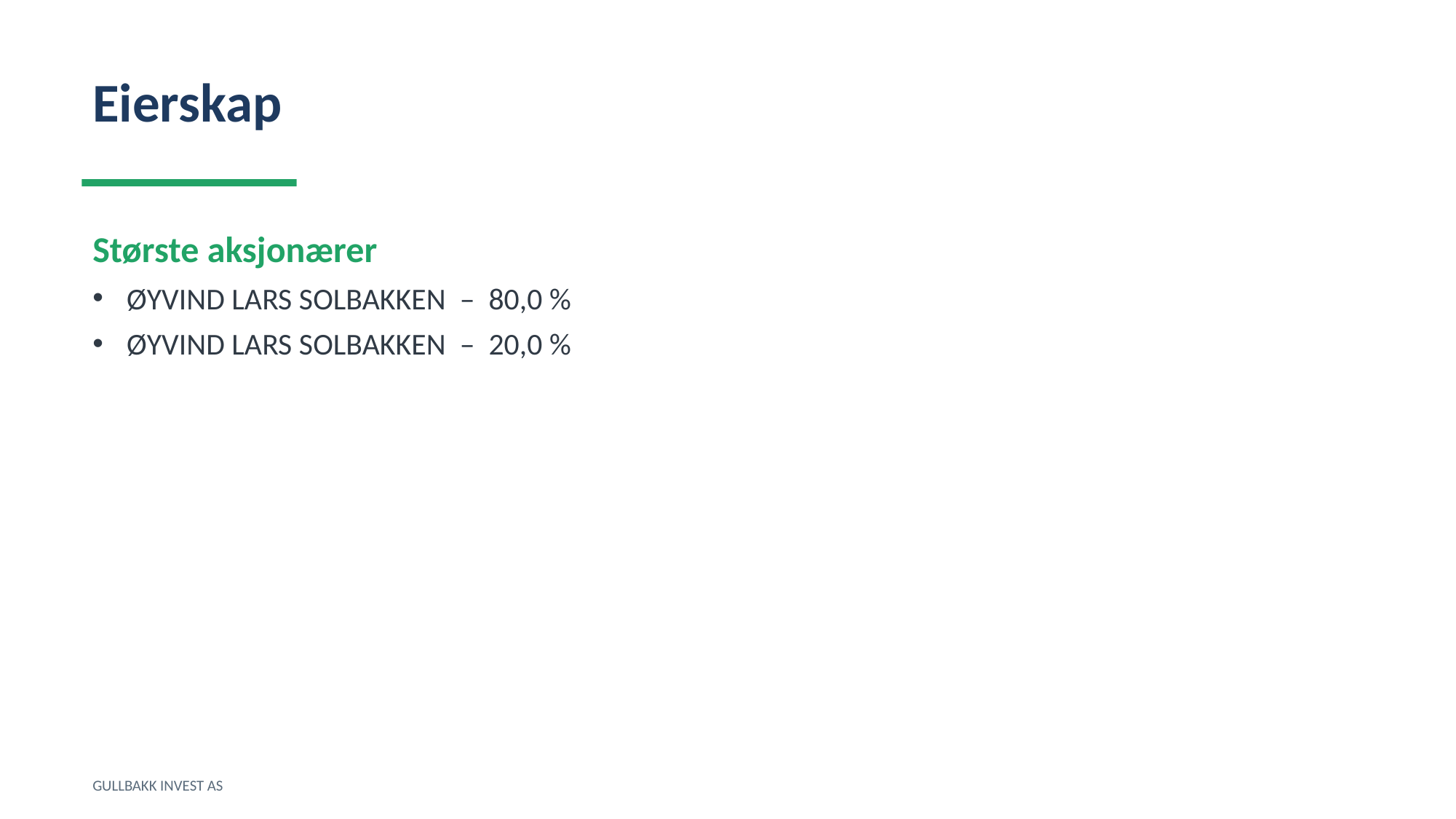

Eierskap

Største aksjonærer
ØYVIND LARS SOLBAKKEN  –  80,0 %
ØYVIND LARS SOLBAKKEN  –  20,0 %
GULLBAKK INVEST AS